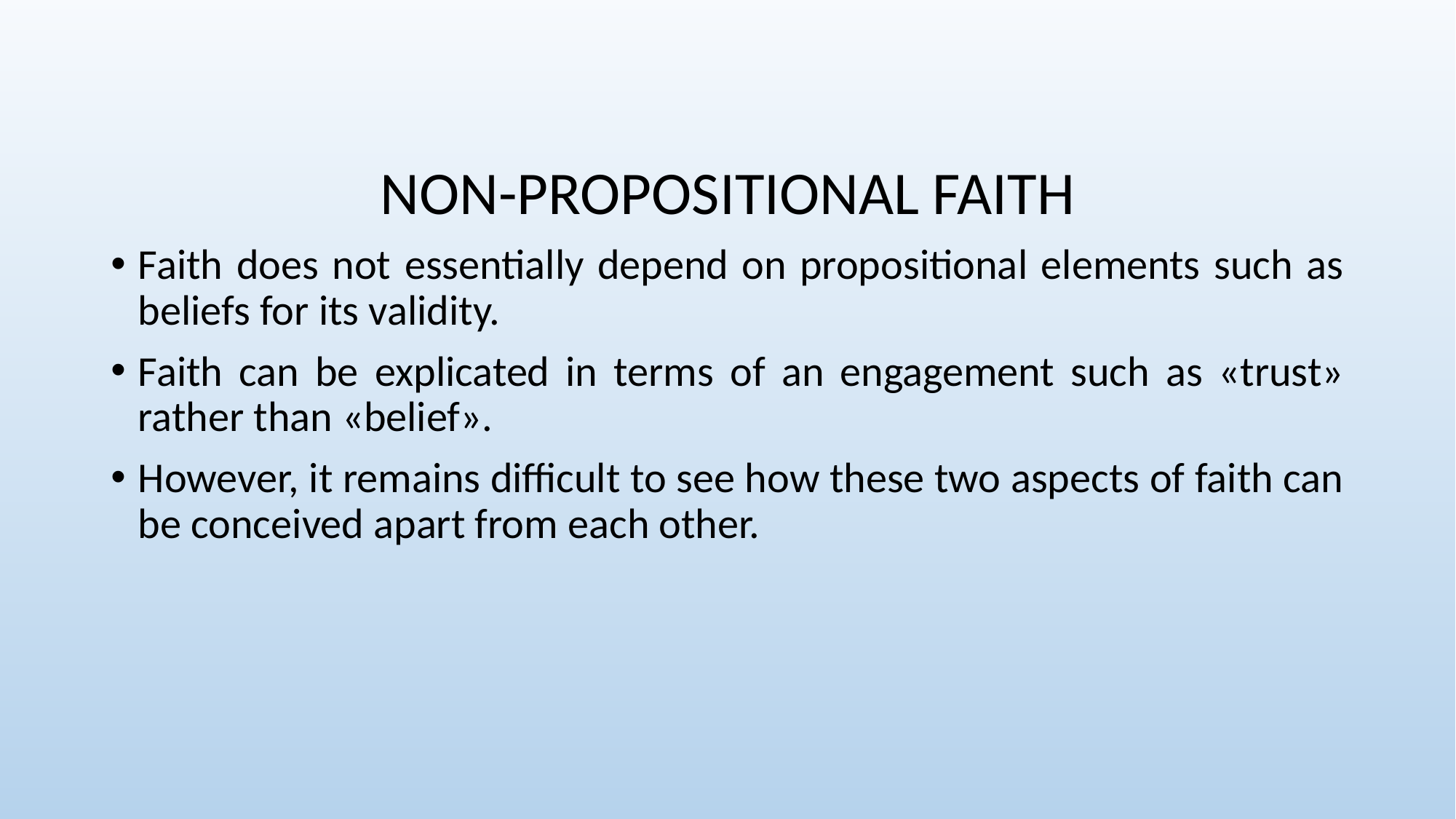

NON-PROPOSITIONAL FAITH
Faith does not essentially depend on propositional elements such as beliefs for its validity.
Faith can be explicated in terms of an engagement such as «trust» rather than «belief».
However, it remains difficult to see how these two aspects of faith can be conceived apart from each other.